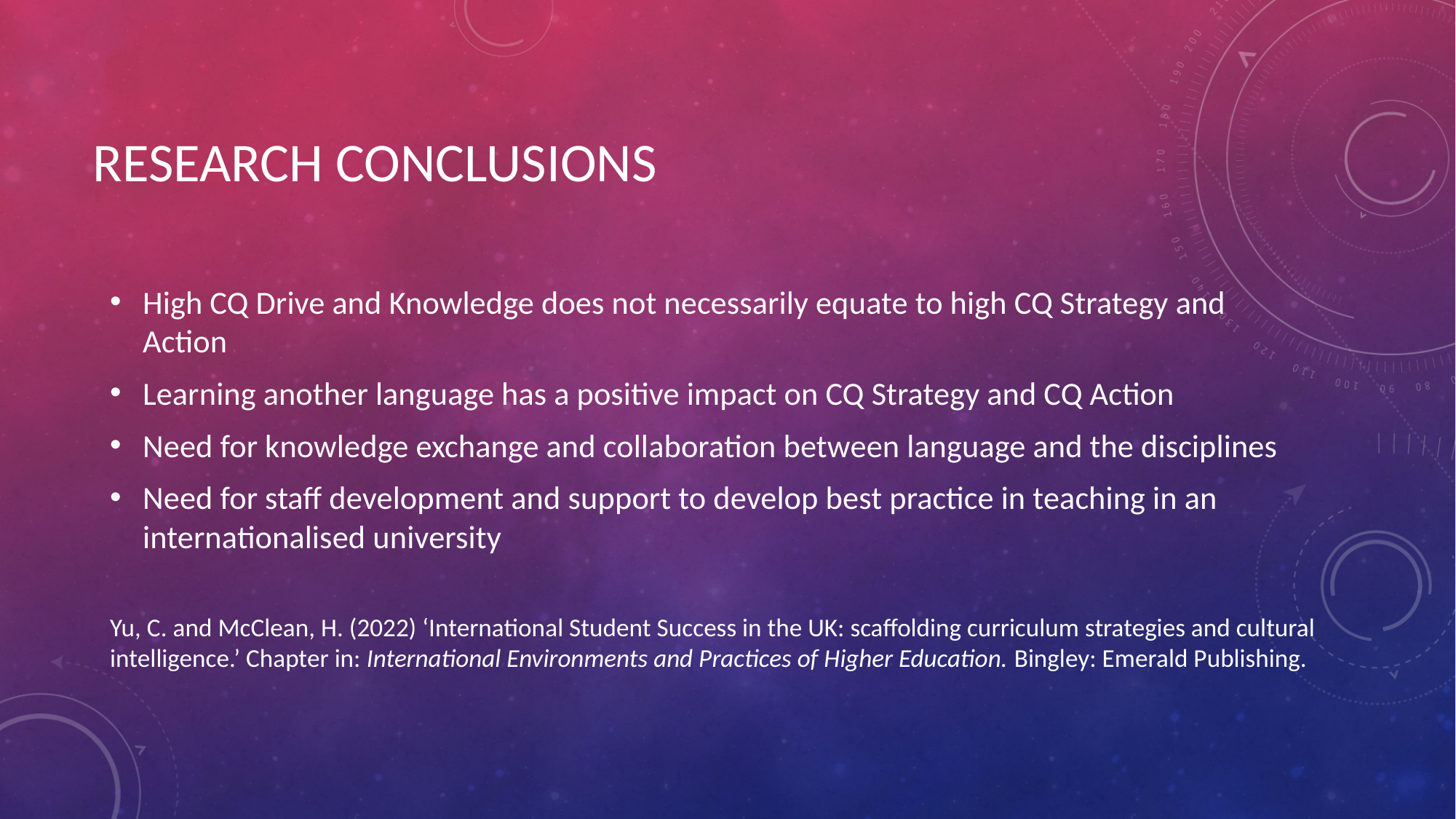

# Research Conclusions
High CQ Drive and Knowledge does not necessarily equate to high CQ Strategy and Action
Learning another language has a positive impact on CQ Strategy and CQ Action
Need for knowledge exchange and collaboration between language and the disciplines
Need for staff development and support to develop best practice in teaching in an internationalised university

Yu, C. and McClean, H. (2022) ‘International Student Success in the UK: scaffolding curriculum strategies and cultural intelligence.’ Chapter in: International Environments and Practices of Higher Education. Bingley: Emerald Publishing.